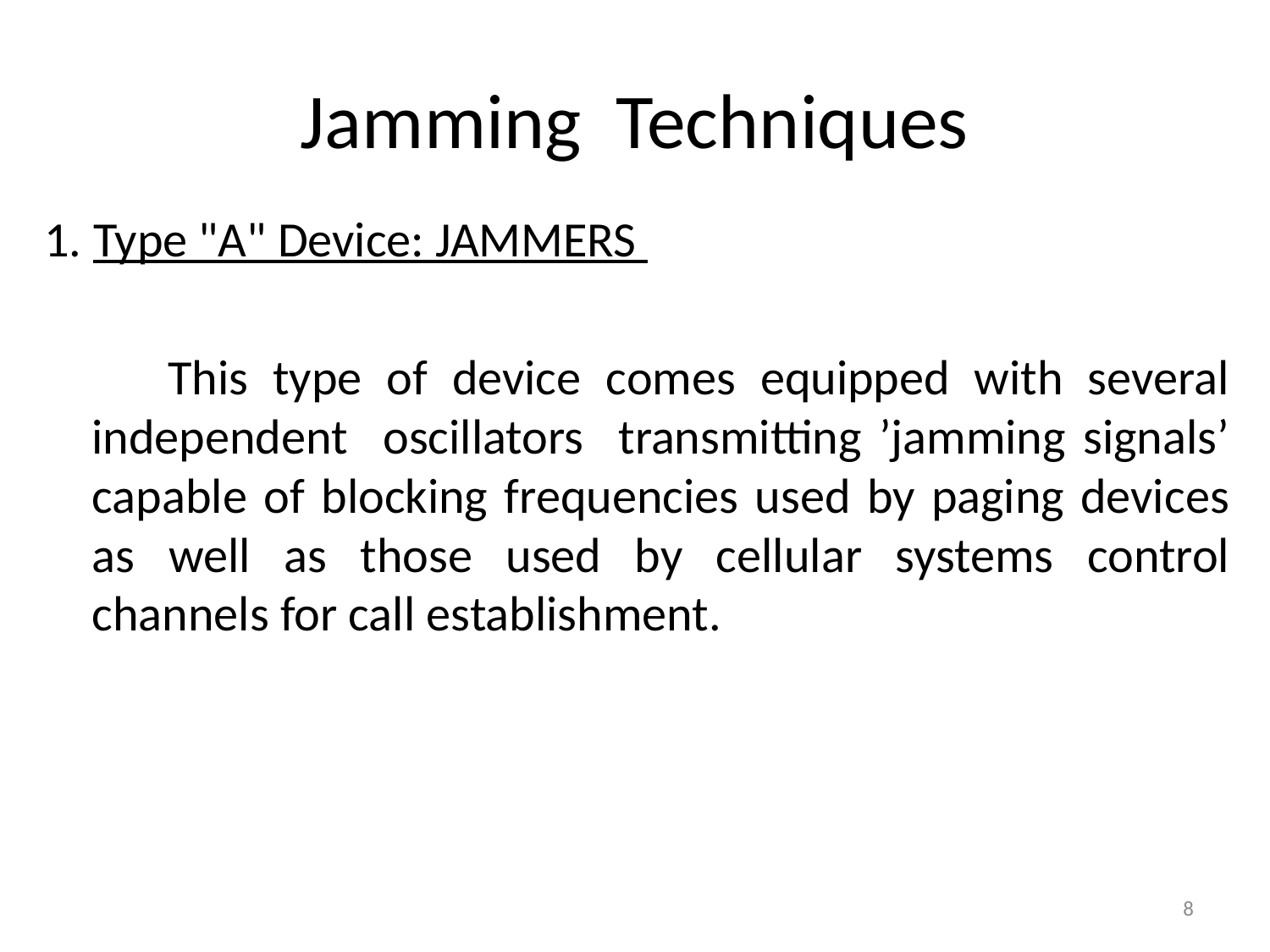

# Jamming  Techniques
1. Type "A" Device: JAMMERS

     This type of device comes equipped with several independent  oscillators  transmitting ’jamming signals’ capable of blocking frequencies used by paging devices as well as those used by cellular systems control channels for call establishment.

8